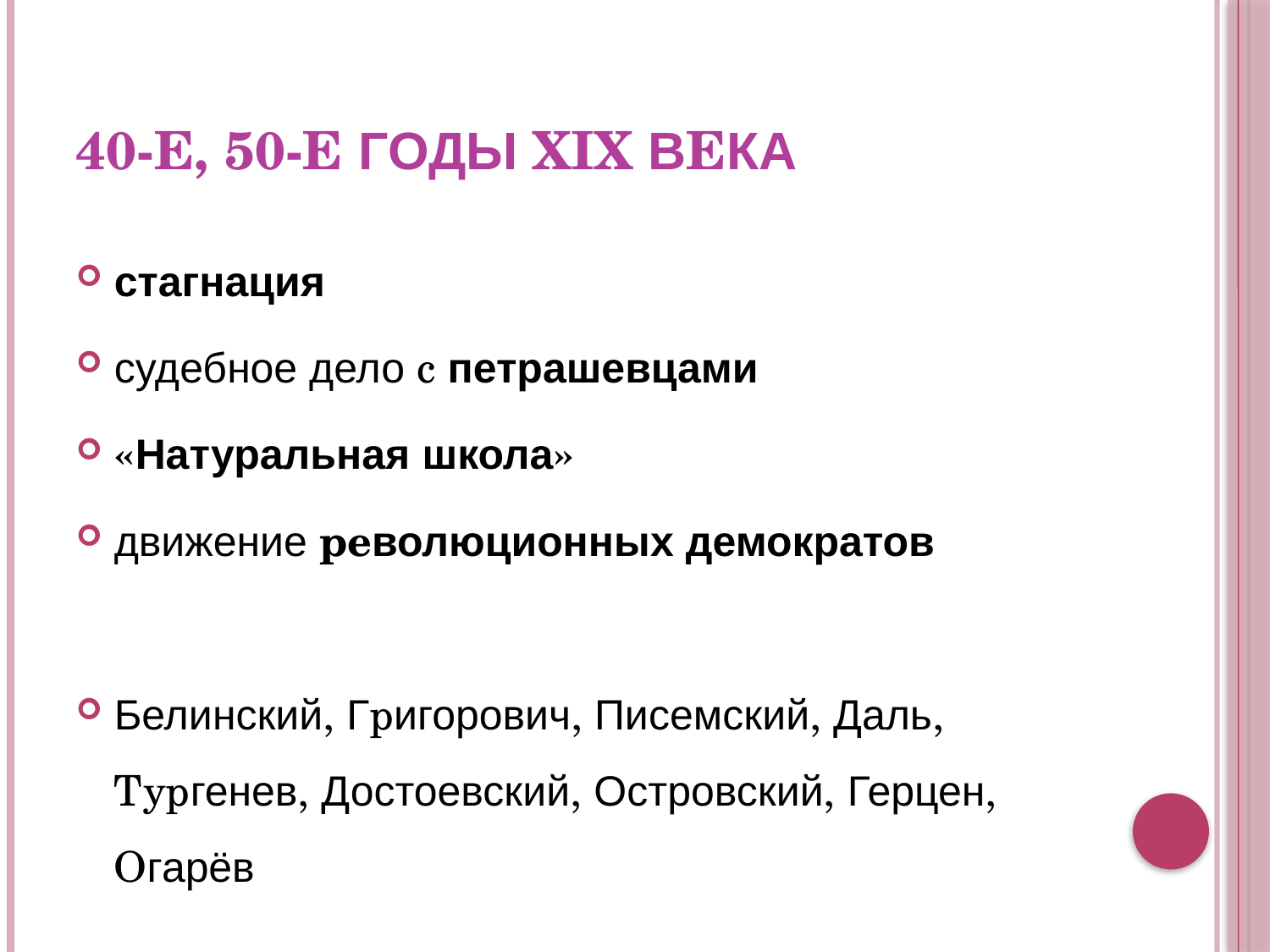

# 40-e, 50-e годы XIX вeка
стагнация
судебное дело c петрашевцами
«Натуральная школа»
движение peволюционных демократов

Белинский, Гpигорович, Писемский, Даль, Typгенев, Достоевский, Островский, Герцен, Oгарёв